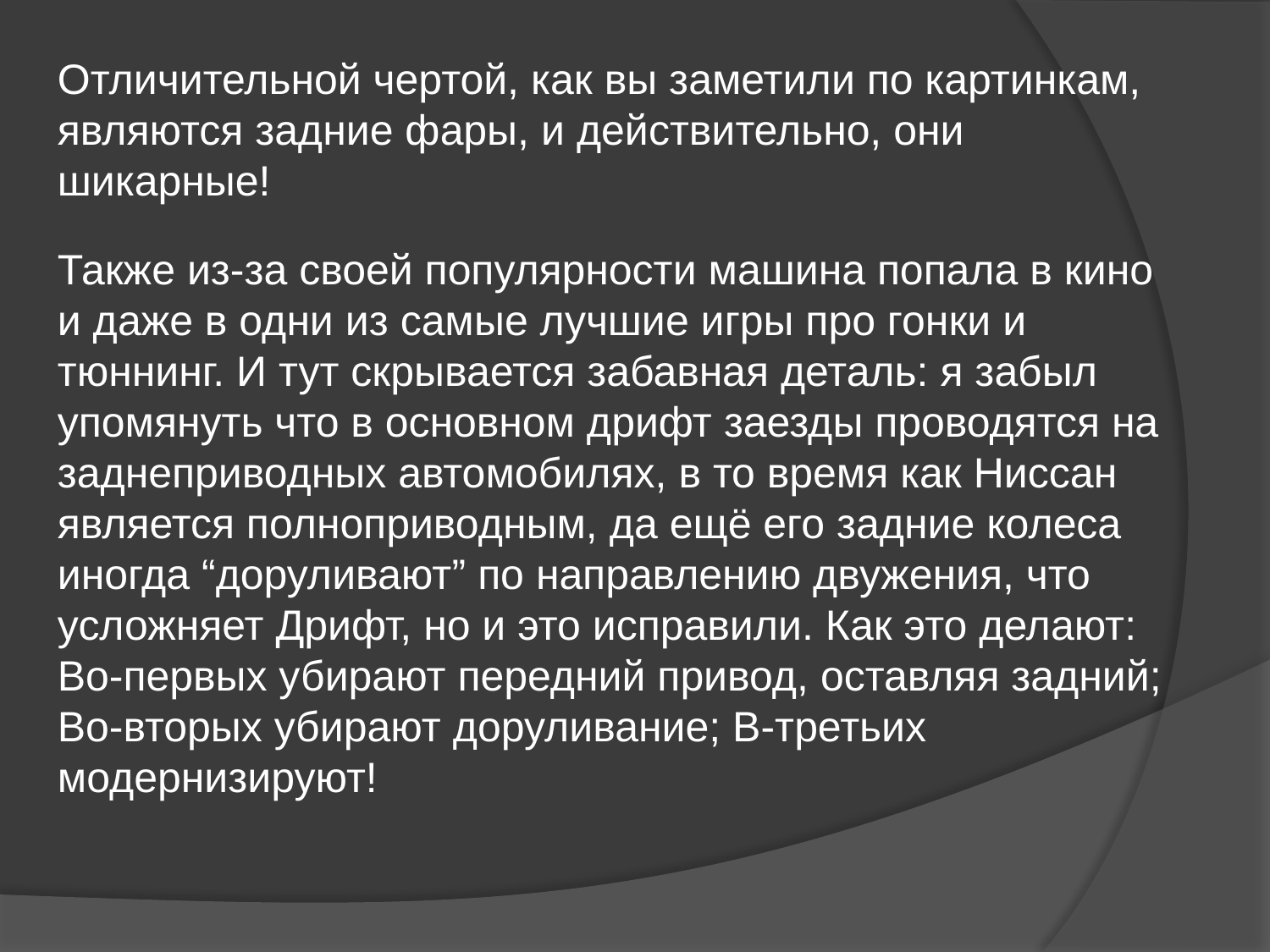

Отличительной чертой, как вы заметили по картинкам, являются задние фары, и действительно, они шикарные!
Также из-за своей популярности машина попала в кино и даже в одни из самые лучшие игры про гонки и тюннинг. И тут скрывается забавная деталь: я забыл упомянуть что в основном дрифт заезды проводятся на заднеприводных автомобилях, в то время как Ниссан является полноприводным, да ещё его задние колеса иногда “доруливают” по направлению двужения, что усложняет Дрифт, но и это исправили. Как это делают: Во-первых убирают передний привод, оставляя задний; Во-вторых убирают доруливание; В-третьих модернизируют!